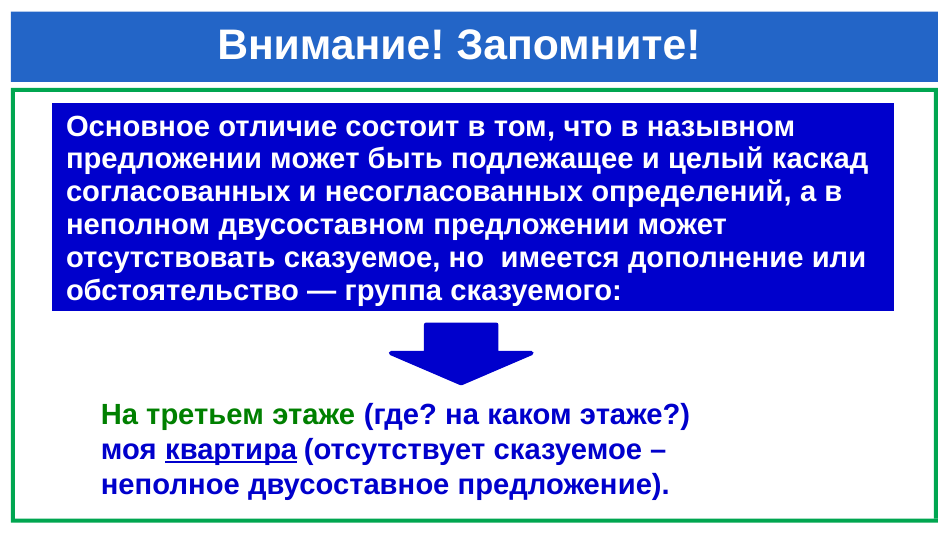

# Внимание! Запомните!
| Основное отличие состоит в том, что в назывном предложении может быть подлежащее и целый каскад согласованных и несогласованных определений, а в неполном двусоставном предложении может отсутствовать сказуемое, но имеется дополнение или обстоятельство — группа сказуемого: |
| --- |

На третьем этаже (где? на каком этаже?)
моя квартира (отсутствует сказуемое –
неполное двусоставное предложение).